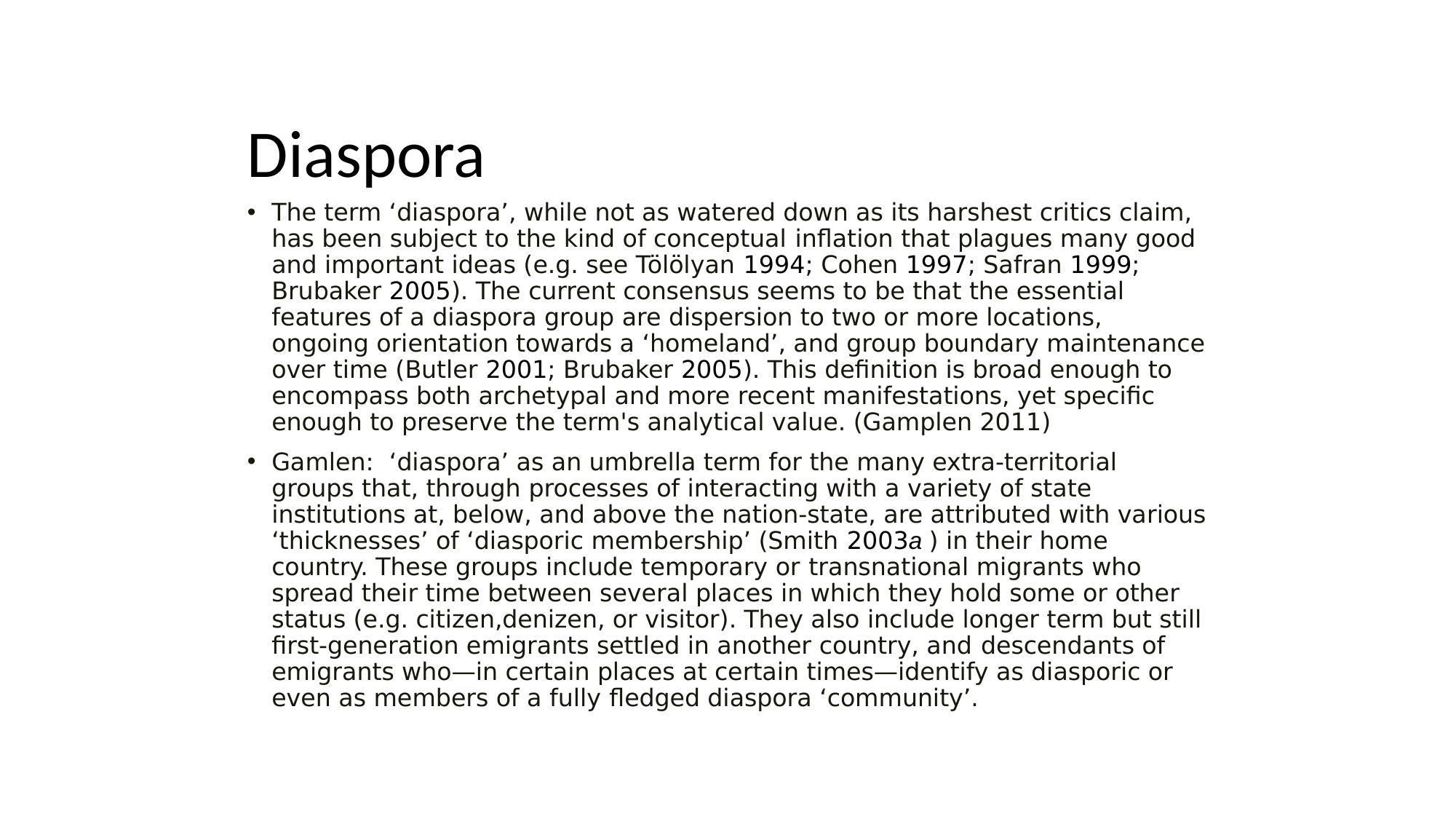

# Diaspora
The term ‘diaspora’, while not as watered down as its harshest critics claim, has been subject to the kind of conceptual inflation that plagues many good and important ideas (e.g. see Tölölyan 1994; Cohen 1997; Safran 1999; Brubaker 2005). The current consensus seems to be that the essential features of a diaspora group are dispersion to two or more locations, ongoing orientation towards a ‘homeland’, and group boundary maintenance over time (Butler 2001; Brubaker 2005). This definition is broad enough to encompass both archetypal and more recent manifestations, yet specific enough to preserve the term's analytical value. (Gamplen 2011)
Gamlen:  ‘diaspora’ as an umbrella term for the many extra-territorial groups that, through processes of interacting with a variety of state institutions at, below, and above the nation-state, are attributed with various ‘thicknesses’ of ‘diasporic membership’ (Smith 2003a ) in their home country. These groups include temporary or transnational migrants who spread their time between several places in which they hold some or other status (e.g. citizen,denizen, or visitor). They also include longer term but still first-generation emigrants settled in another country, and descendants of emigrants who—in certain places at certain times—identify as diasporic or even as members of a fully fledged diaspora ‘community’.